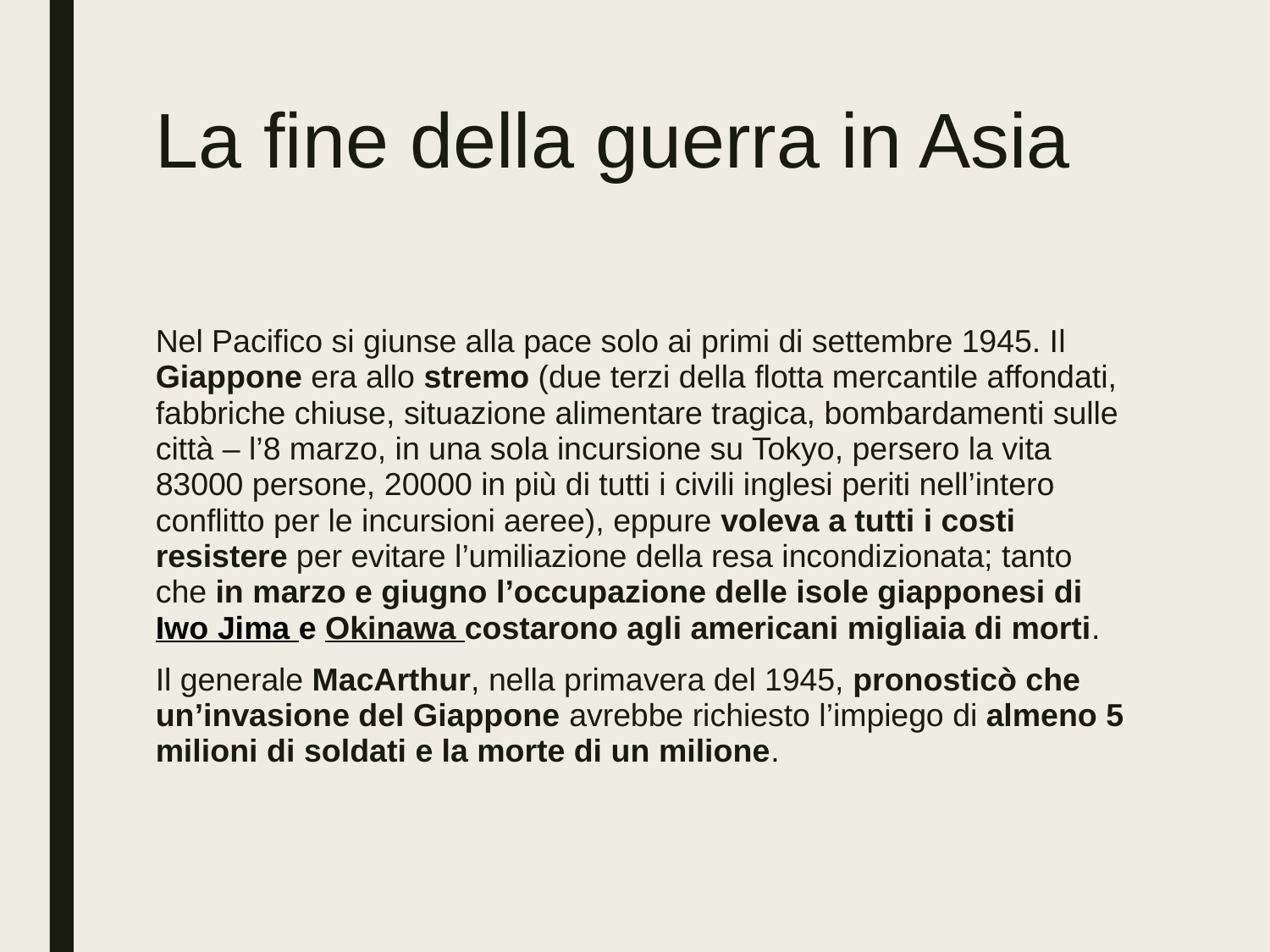

# La fine della guerra in Asia
Nel Pacifico si giunse alla pace solo ai primi di settembre 1945. Il Giappone era allo stremo (due terzi della flotta mercantile affondati, fabbriche chiuse, situazione alimentare tragica, bombardamenti sulle città – l’8 marzo, in una sola incursione su Tokyo, persero la vita 83000 persone, 20000 in più di tutti i civili inglesi periti nell’intero conflitto per le incursioni aeree), eppure voleva a tutti i costi resistere per evitare l’umiliazione della resa incondizionata; tanto che in marzo e giugno l’occupazione delle isole giapponesi di Iwo Jima e Okinawa costarono agli americani migliaia di morti.
Il generale MacArthur, nella primavera del 1945, pronosticò che un’invasione del Giappone avrebbe richiesto l’impiego di almeno 5 milioni di soldati e la morte di un milione.